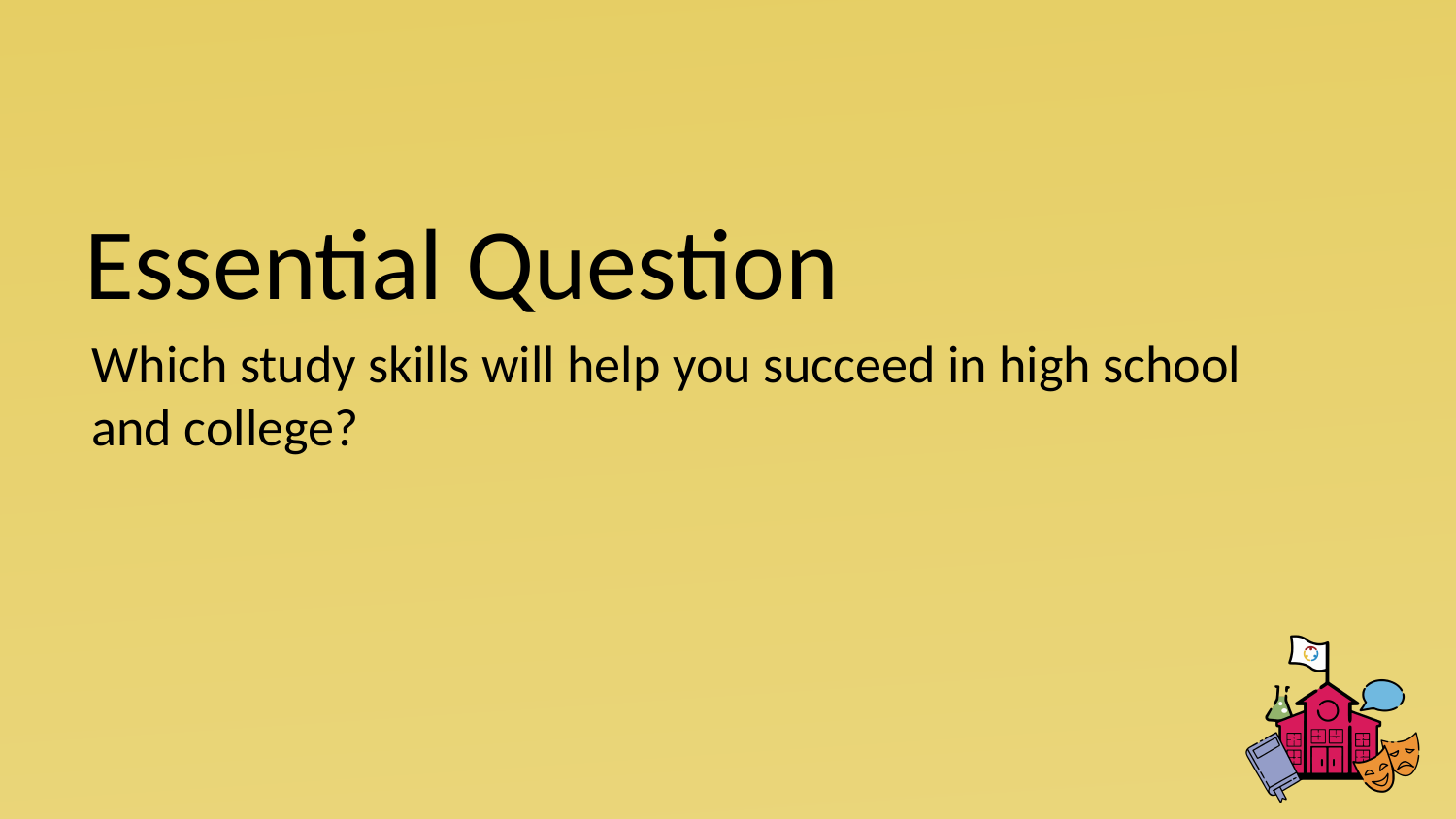

# Essential Question
Which study skills will help you succeed in high school and college?